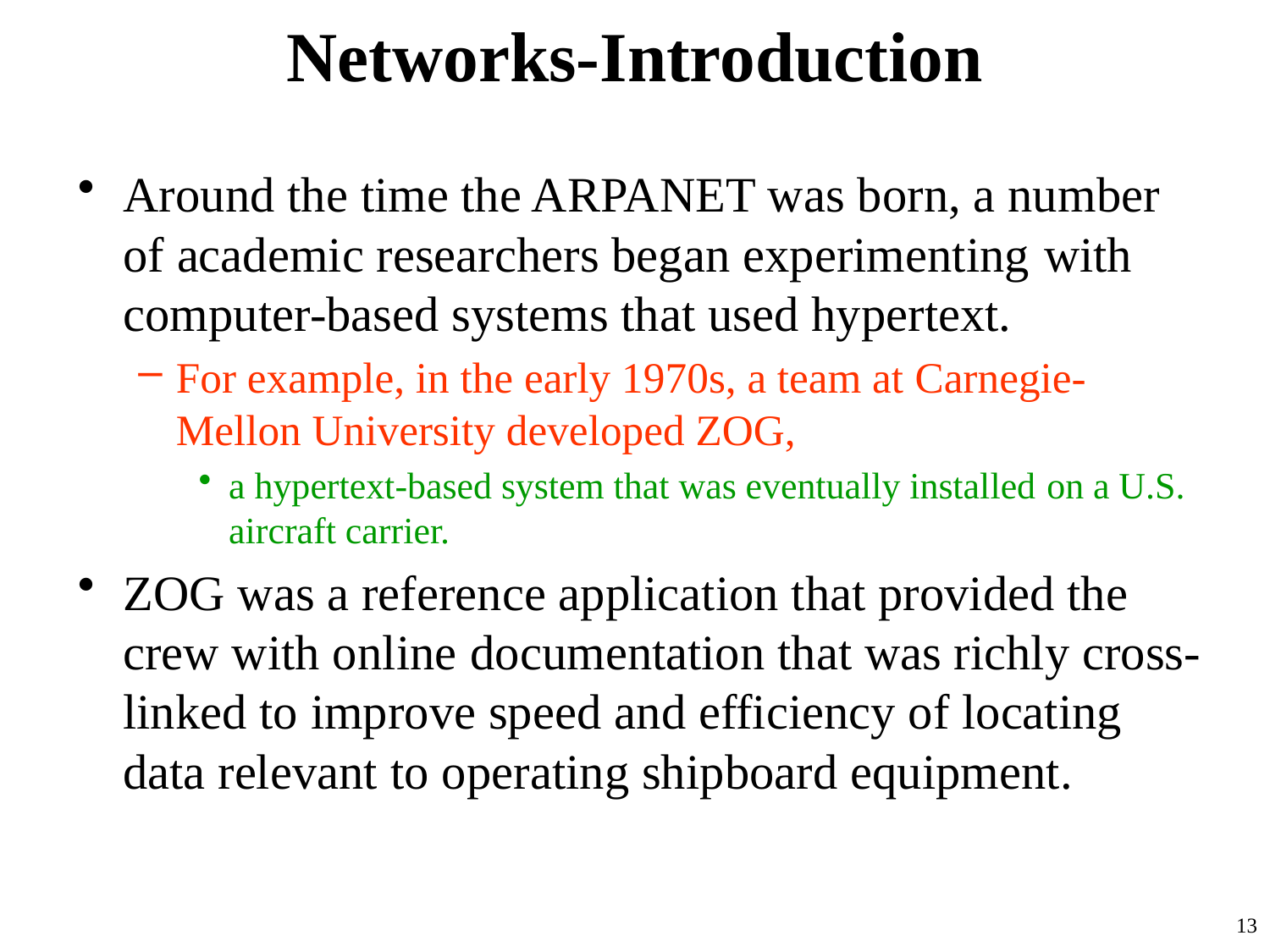

# Networks-Introduction
Around the time the ARPANET was born, a number of academic researchers began experimenting with computer-based systems that used hypertext.
For example, in the early 1970s, a team at Carnegie-Mellon University developed ZOG,
a hypertext-based system that was eventually installed on a U.S. aircraft carrier.
ZOG was a reference application that provided the crew with online documentation that was richly cross-linked to improve speed and efficiency of locating data relevant to operating shipboard equipment.
13